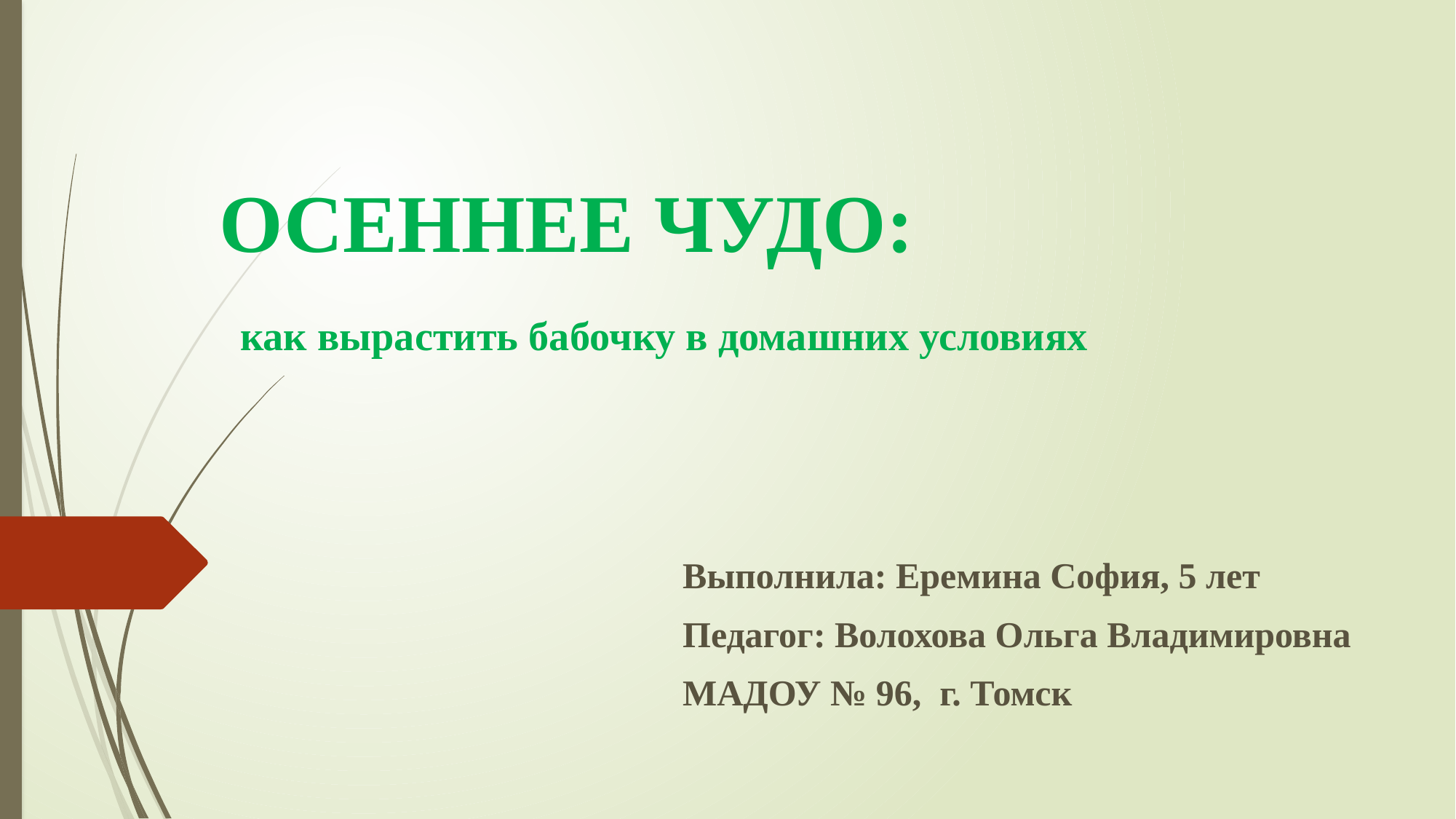

# ОСЕННЕЕ ЧУДО: как вырастить бабочку в домашних условиях
Выполнила: Еремина София, 5 лет
Педагог: Волохова Ольга Владимировна
МАДОУ № 96,  г. Томск